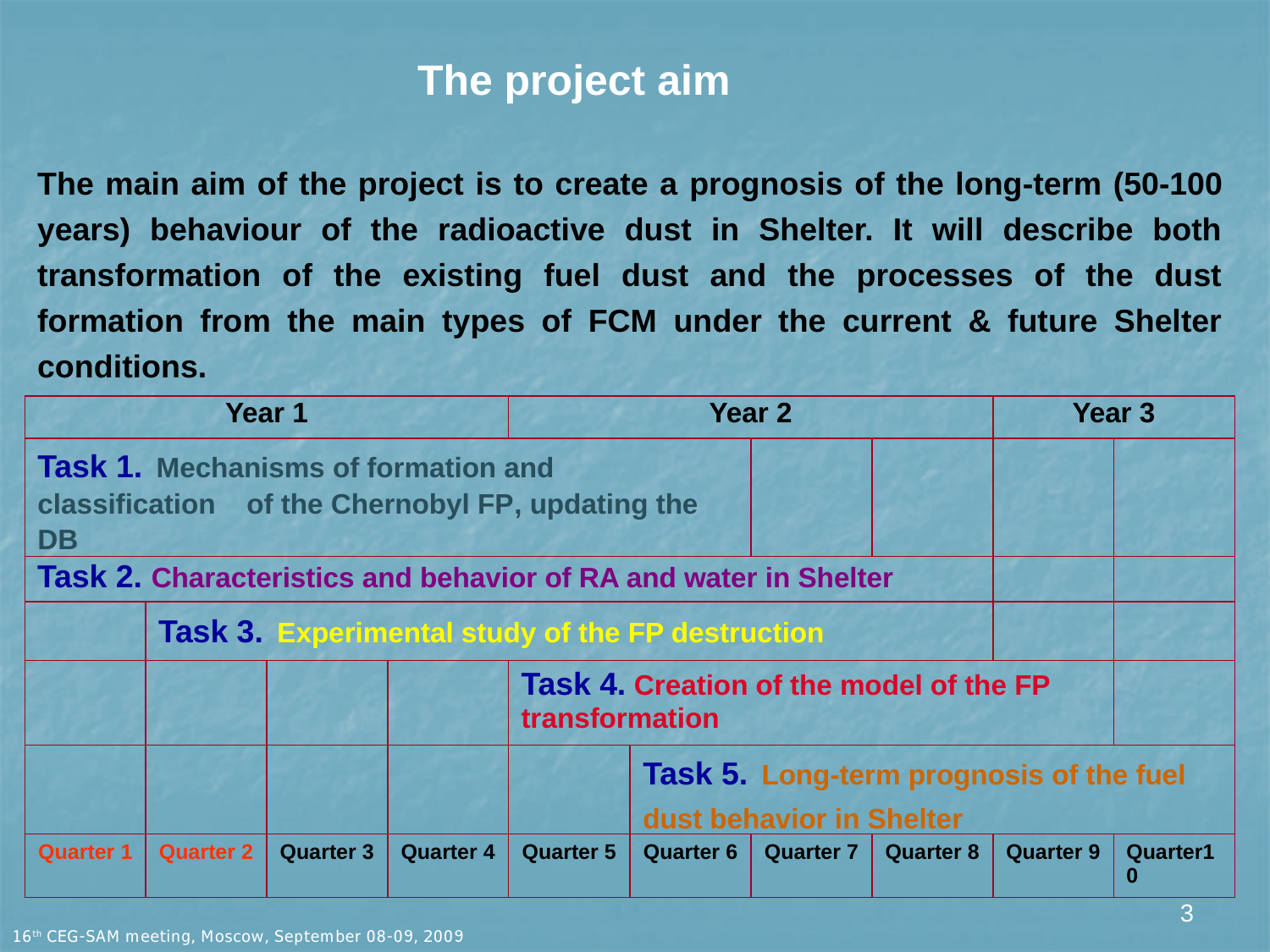

The project aim
The main aim of the project is to create a prognosis of the long-term (50-100 years) behaviour of the radioactive dust in Shelter. It will describe both transformation of the existing fuel dust and the processes of the dust formation from the main types of FCM under the current & future Shelter conditions.

| Year 1 |  |  |  | Year 2 |  |  |  | Year 3 |  |
| --- | --- | --- | --- | --- | --- | --- | --- | --- | --- |
| Task 1. Mechanisms of formation and classification of the Chernobyl FP, updating the DB |  |  |  |  |  |  |  |  |  |
| Task 2. Characteristics and behavior of RA and water in Shelter |  |  |  |  |  |  |  |  |  |
|  | Task 3. Experimental study of the FP destruction |  |  |  |  |  |  |  |  |
|  |  |  |  | Task 4. Creation of the model of the FP transformation |  |  |  |  |  |
|  |  |  |  |  | Task 5. Long-term prognosis of the fuel dust behavior in Shelter |  |  |  |  |
| Quarter 1 | Quarter 2 | Quarter 3 | Quarter 4 | Quarter 5 | Quarter 6 | Quarter 7 | Quarter 8 | Quarter 9 | Quarter10 |
3

16th CEG-SAM meeting, Moscow, September 08-09, 2009